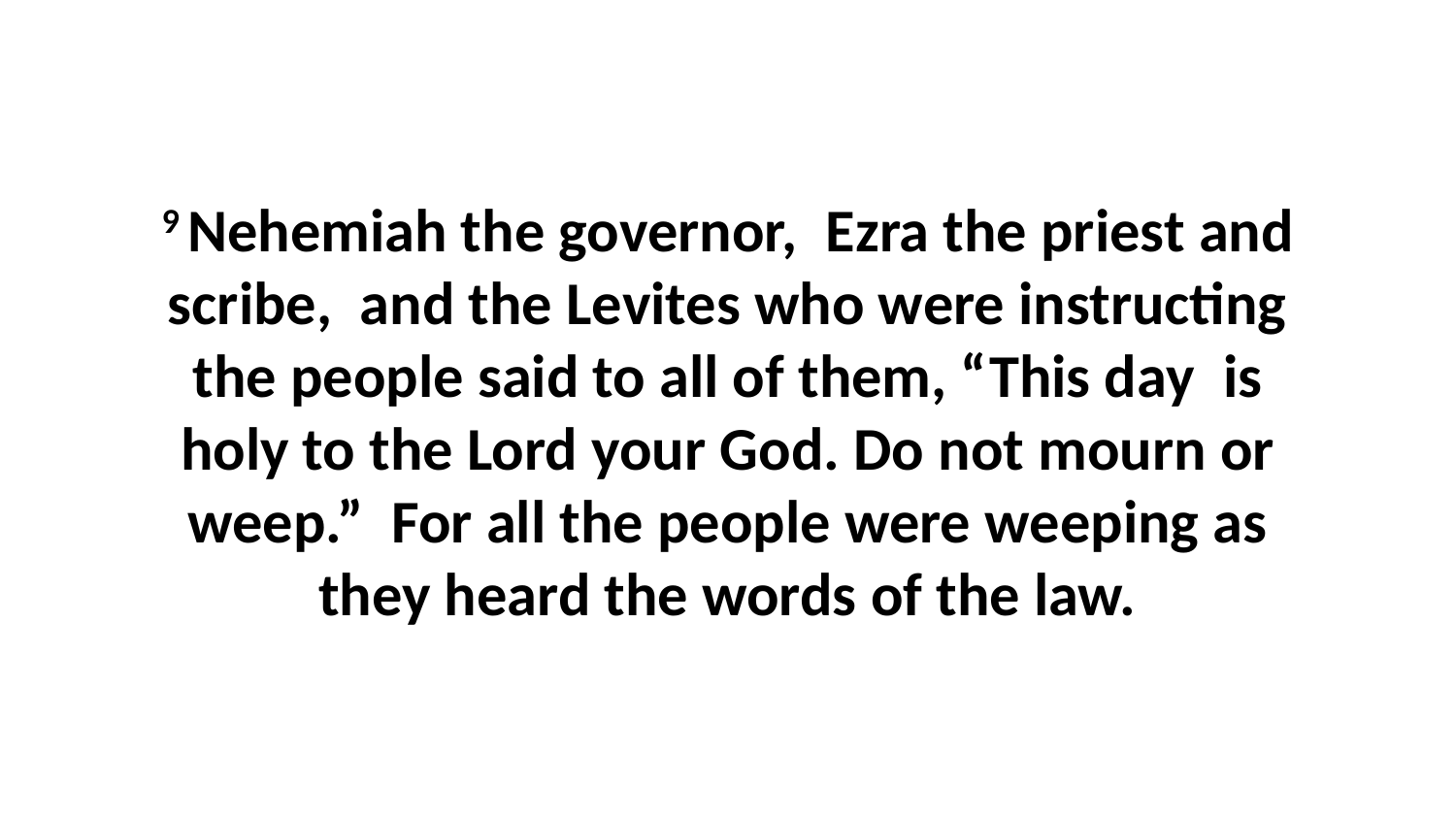

9 Nehemiah the governor,  Ezra the priest and scribe,  and the Levites who were instructing the people said to all of them, “This day  is holy to the Lord your God. Do not mourn or weep.”  For all the people were weeping as they heard the words of the law.